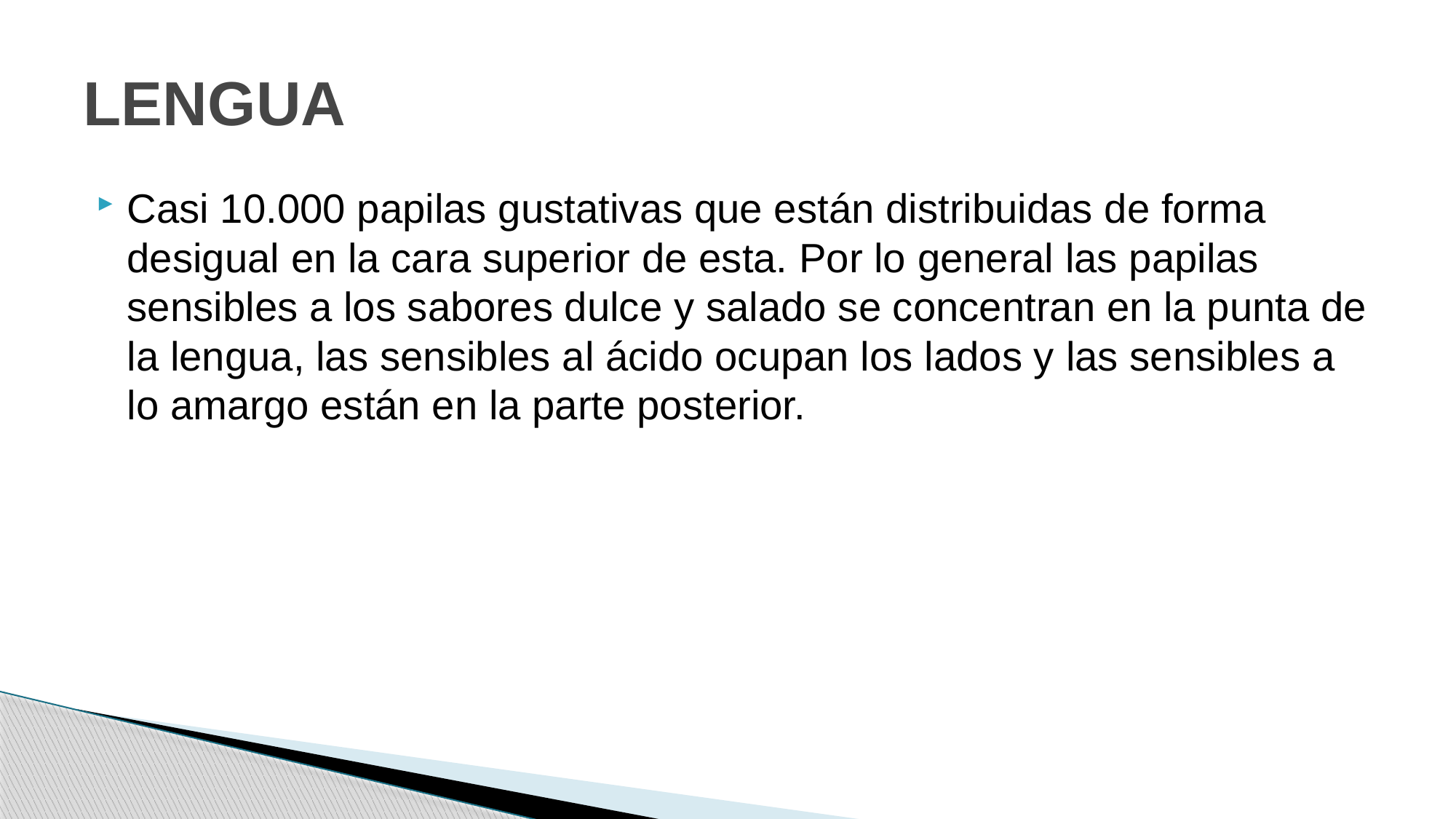

# LENGUA
Casi 10.000 papilas gustativas que están distribuidas de forma desigual en la cara superior de esta. Por lo general las papilas sensibles a los sabores dulce y salado se concentran en la punta de la lengua, las sensibles al ácido ocupan los lados y las sensibles a lo amargo están en la parte posterior.